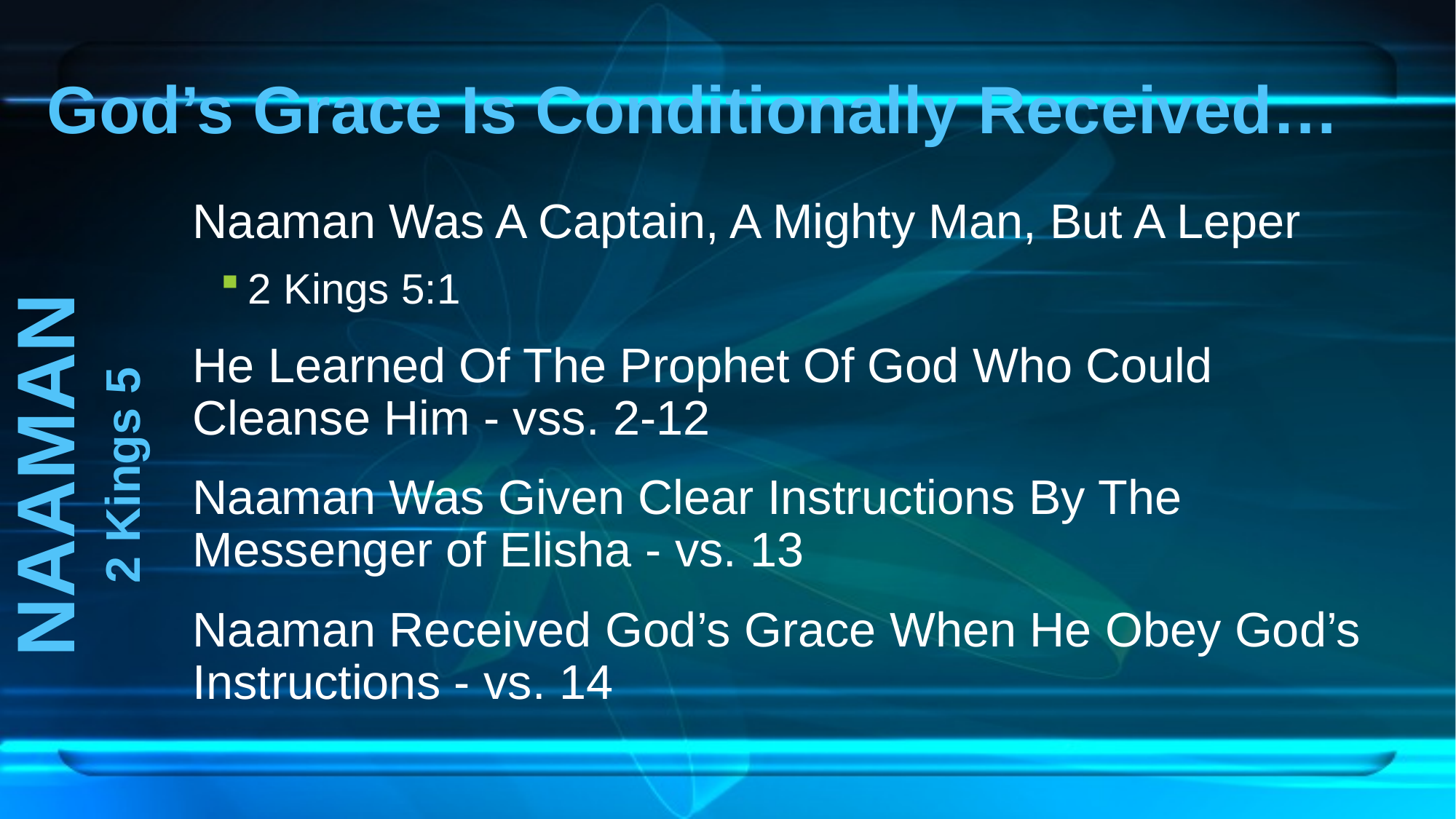

# God’s Grace Is Conditionally Received…
Naaman Was A Captain, A Mighty Man, But A Leper
2 Kings 5:1
He Learned Of The Prophet Of God Who Could Cleanse Him - vss. 2-12
Naaman Was Given Clear Instructions By The Messenger of Elisha - vs. 13
Naaman Received God’s Grace When He Obey God’s Instructions - vs. 14
NAAMAN
2 Kings 5